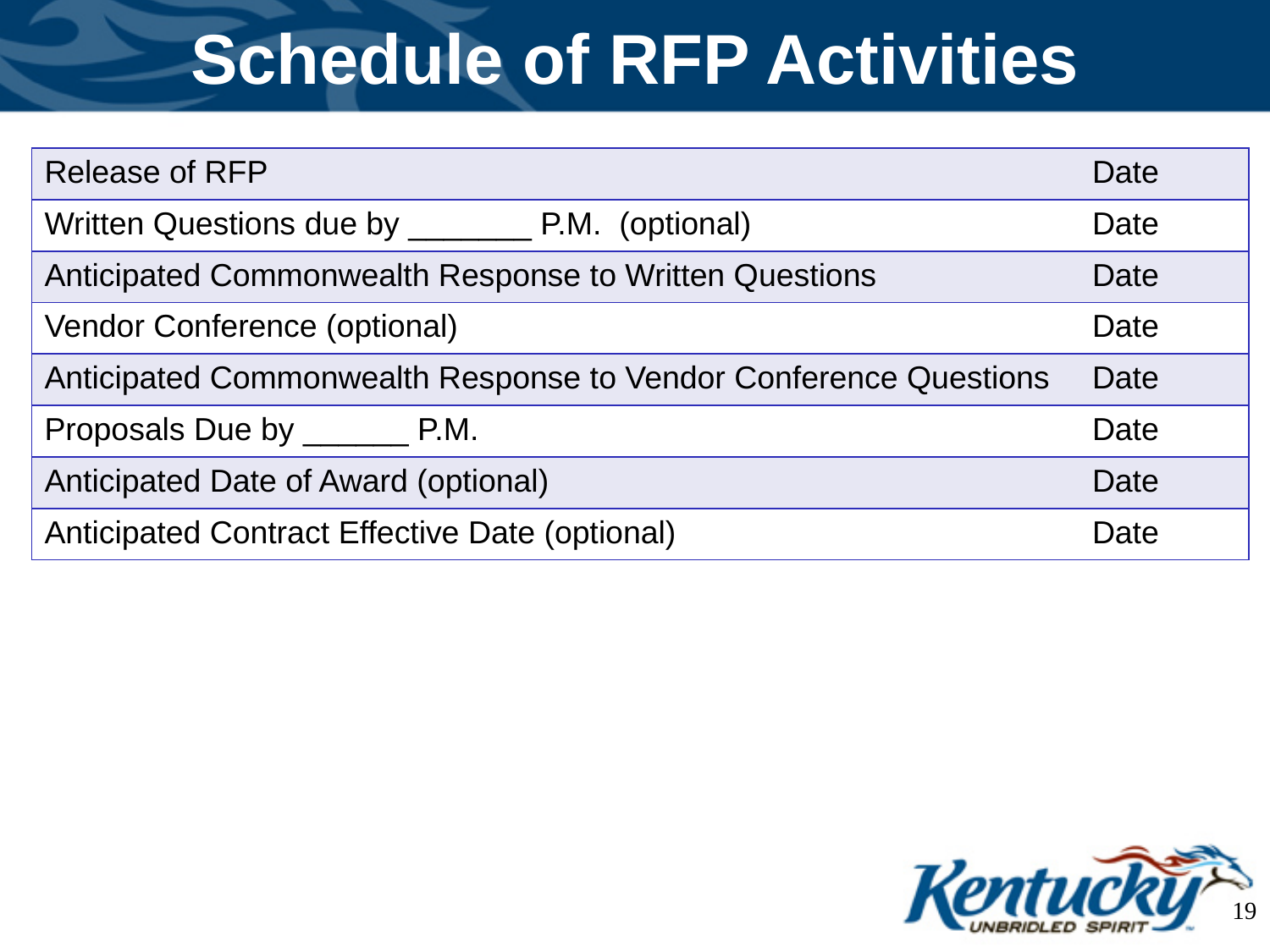

# Schedule of RFP Activities
| Release of RFP | Date |
| --- | --- |
| Written Questions due by \_\_\_\_\_\_\_ P.M. (optional) | Date |
| Anticipated Commonwealth Response to Written Questions | Date |
| Vendor Conference (optional) | Date |
| Anticipated Commonwealth Response to Vendor Conference Questions | Date |
| Proposals Due by \_\_\_\_\_\_ P.M. | Date |
| Anticipated Date of Award (optional) | Date |
| Anticipated Contract Effective Date (optional) | Date |
19